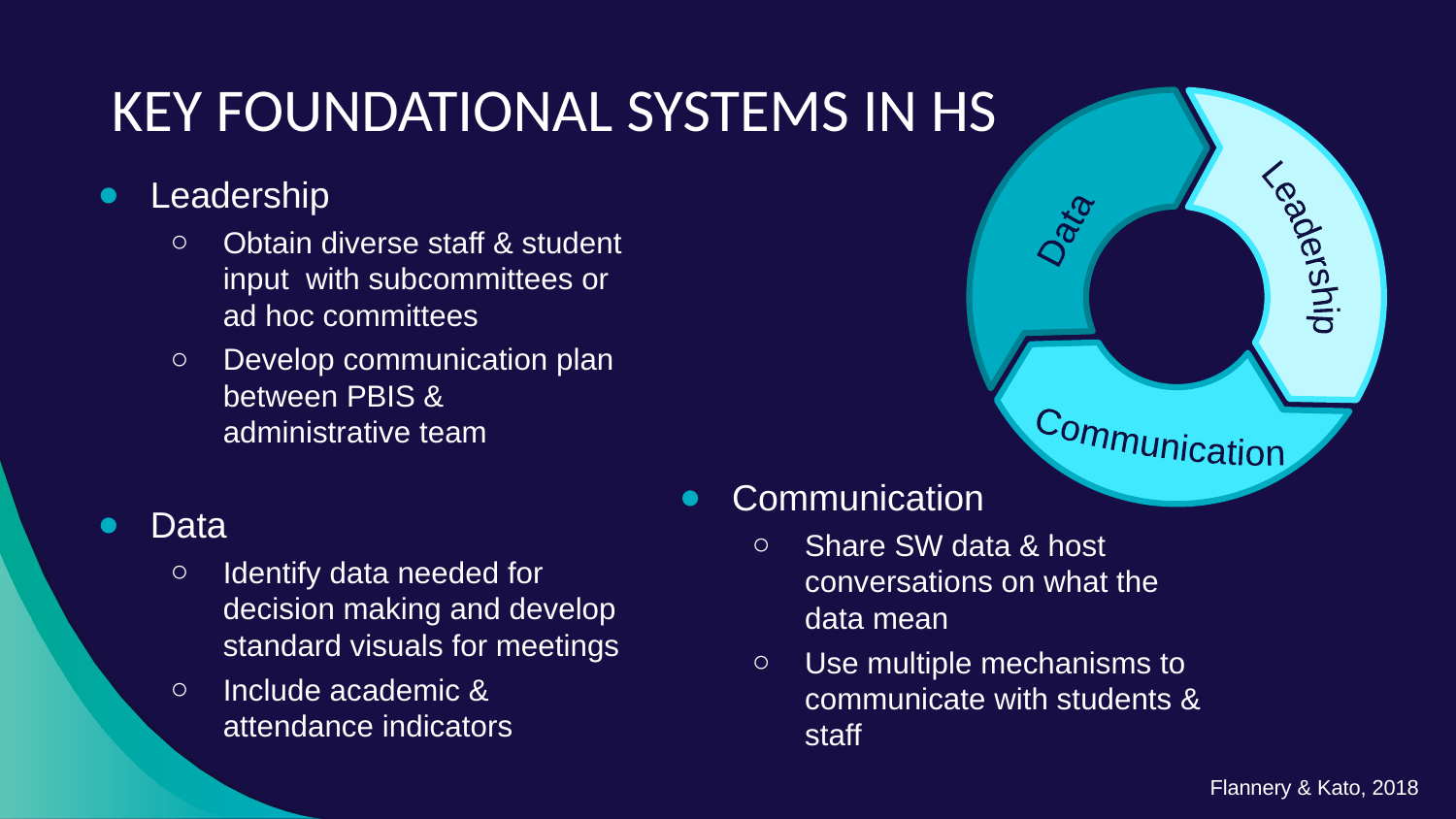

# KEY FOUNDATIONAL SYSTEMS IN HS

Leadership
Obtain diverse staff & student input  with subcommittees or ad hoc committees
Develop communication plan between PBIS & administrative team

Data
Identify data needed for decision making and develop standard visuals for meetings
Include academic & attendance indicators
Leadership
Data
Communication
Communication
Share SW data & host conversations on what the data mean
Use multiple mechanisms to communicate with students & staff
Flannery & Kato, 2018